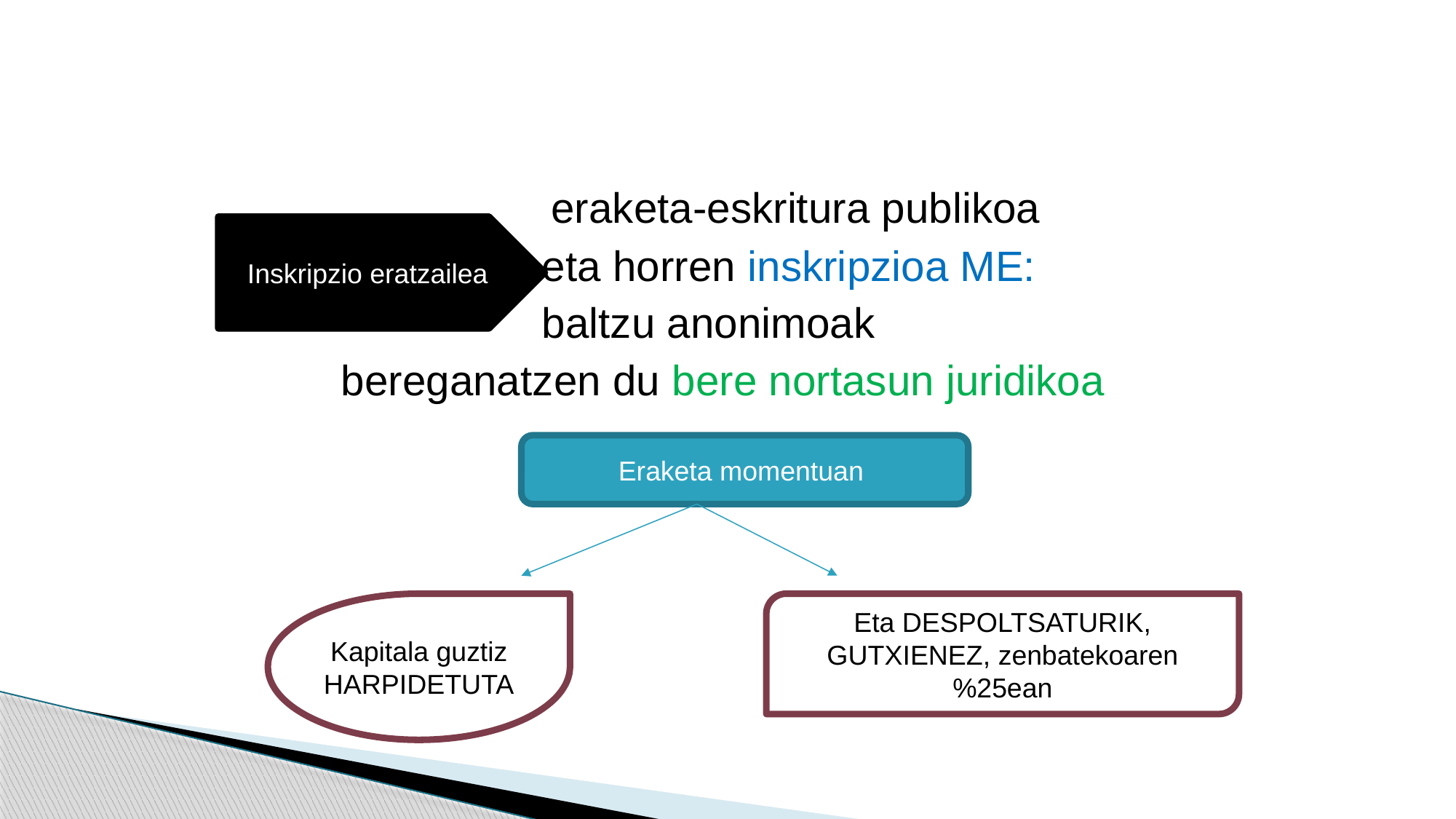

#
                     eraketa-eskritura publikoa
                       eta horren inskripzioa ME:
                       baltzu anonimoak
      bereganatzen du bere nortasun juridikoa

Inskripzio eratzailea
Eraketa momentuan
Kapitala guztiz HARPIDETUTA
Eta DESPOLTSATURIK, GUTXIENEZ, zenbatekoaren %25ean